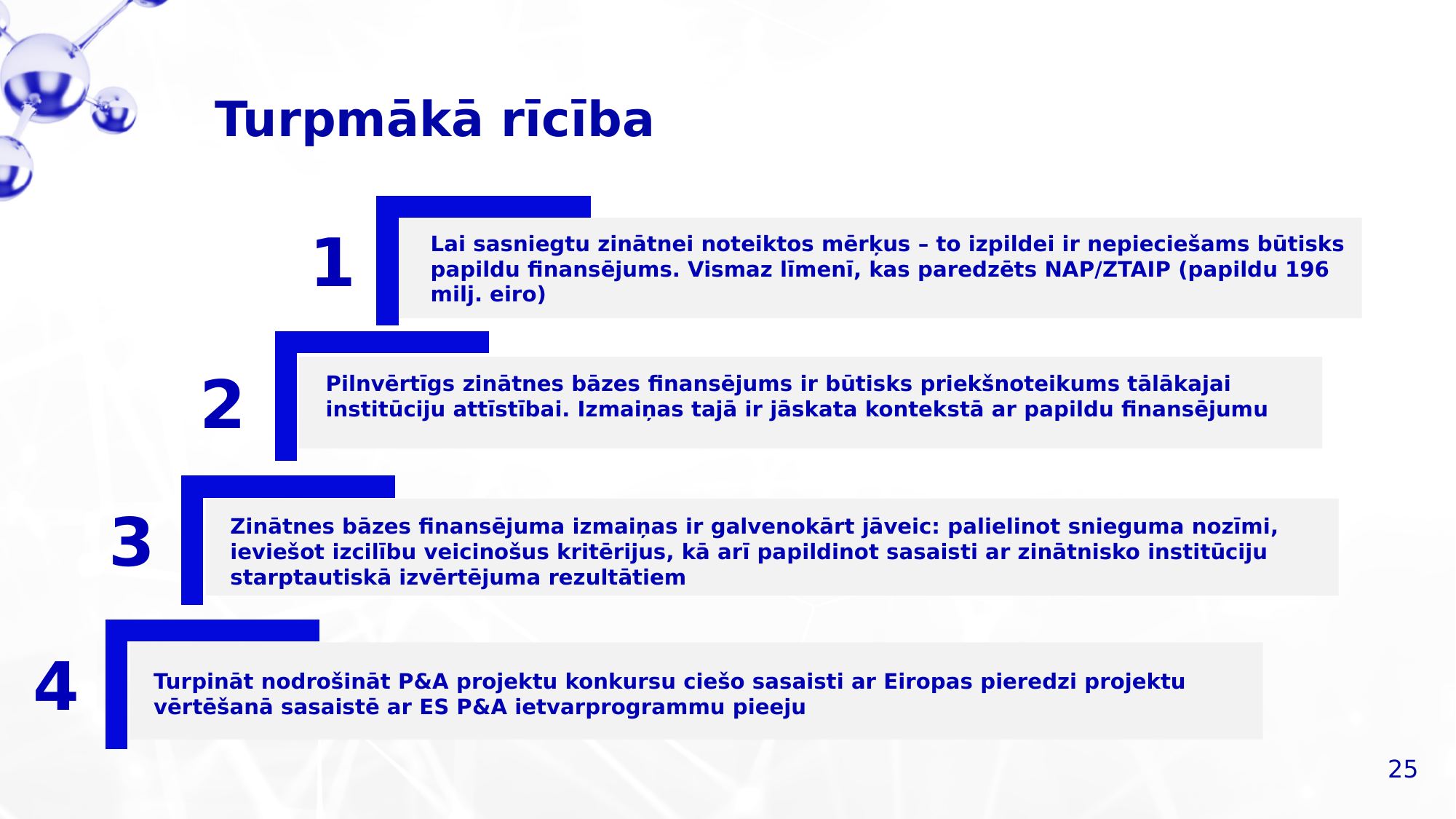

Turpmākā rīcība

1

Lai sasniegtu zinātnei noteiktos mērķus – to izpildei ir nepieciešams būtisks papildu finansējums. Vismaz līmenī, kas paredzēts NAP/ZTAIP (papildu 196 milj. eiro)

2

Pilnvērtīgs zinātnes bāzes finansējums ir būtisks priekšnoteikums tālākajai institūciju attīstībai. Izmaiņas tajā ir jāskata kontekstā ar papildu finansējumu

3

Zinātnes bāzes finansējuma izmaiņas ir galvenokārt jāveic: palielinot snieguma nozīmi, ieviešot izcilību veicinošus kritērijus, kā arī papildinot sasaisti ar zinātnisko institūciju starptautiskā izvērtējuma rezultātiem

4

Turpināt nodrošināt P&A projektu konkursu ciešo sasaisti ar Eiropas pieredzi projektu vērtēšanā sasaistē ar ES P&A ietvarprogrammu pieeju
25